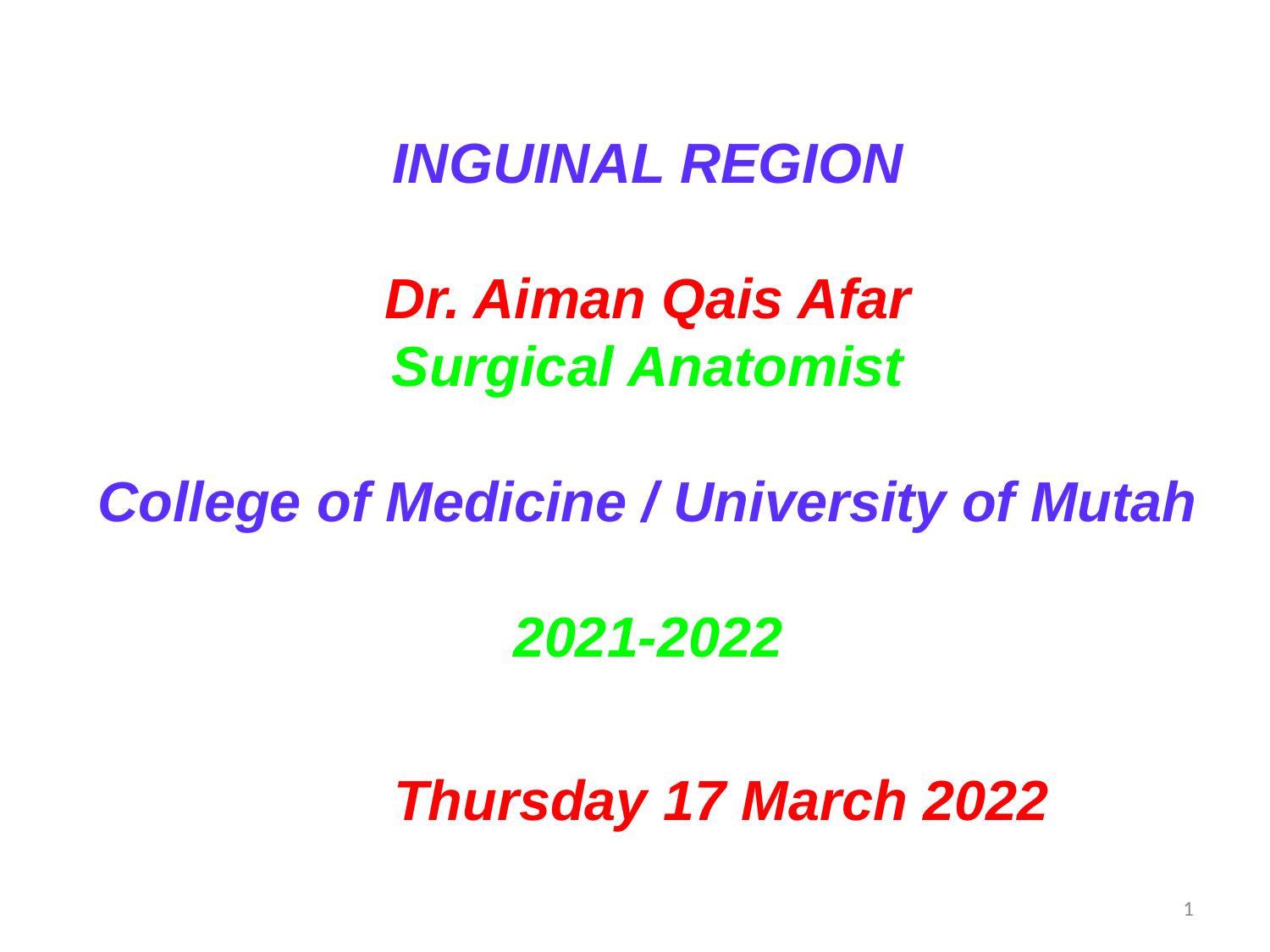

INGUINAL REGION

Dr. Aiman Qais Afar
Surgical Anatomist

College of Medicine / University of Mutah

2021-2022
Thursday 17 March 2022
1